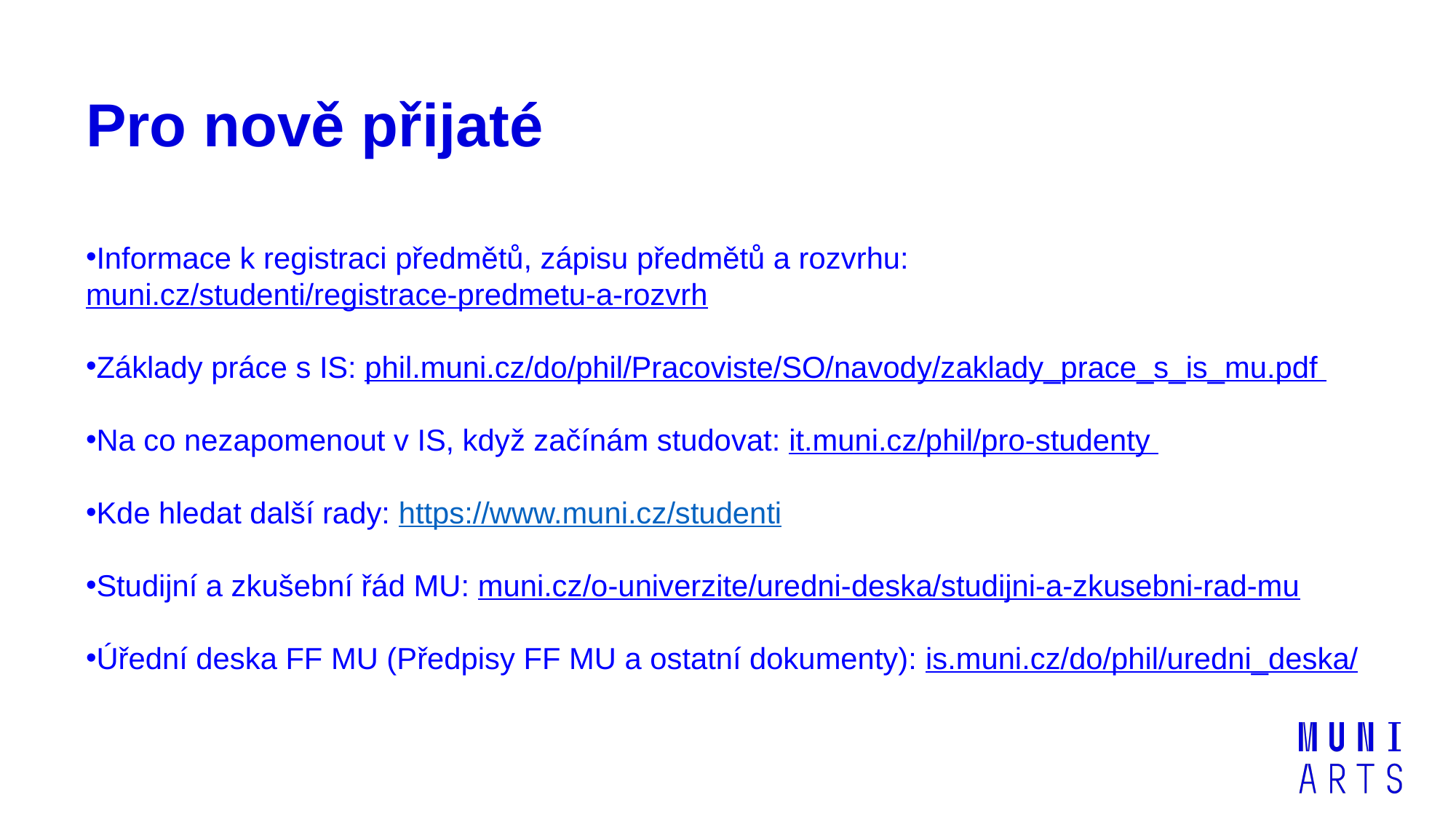

# Pro nově přijaté

Informace k registraci předmětů, zápisu předmětů a rozvrhu: muni.cz/studenti/registrace-predmetu-a-rozvrh

Základy práce s IS: phil.muni.cz/do/phil/Pracoviste/SO/navody/zaklady_prace_s_is_mu.pdf

Na co nezapomenout v IS, když začínám studovat: it.muni.cz/phil/pro-studenty

Kde hledat další rady: https://www.muni.cz/studenti

Studijní a zkušební řád MU: muni.cz/o-univerzite/uredni-deska/studijni-a-zkusebni-rad-mu

Úřední deska FF MU (Předpisy FF MU a ostatní dokumenty): is.muni.cz/do/phil/uredni_deska/